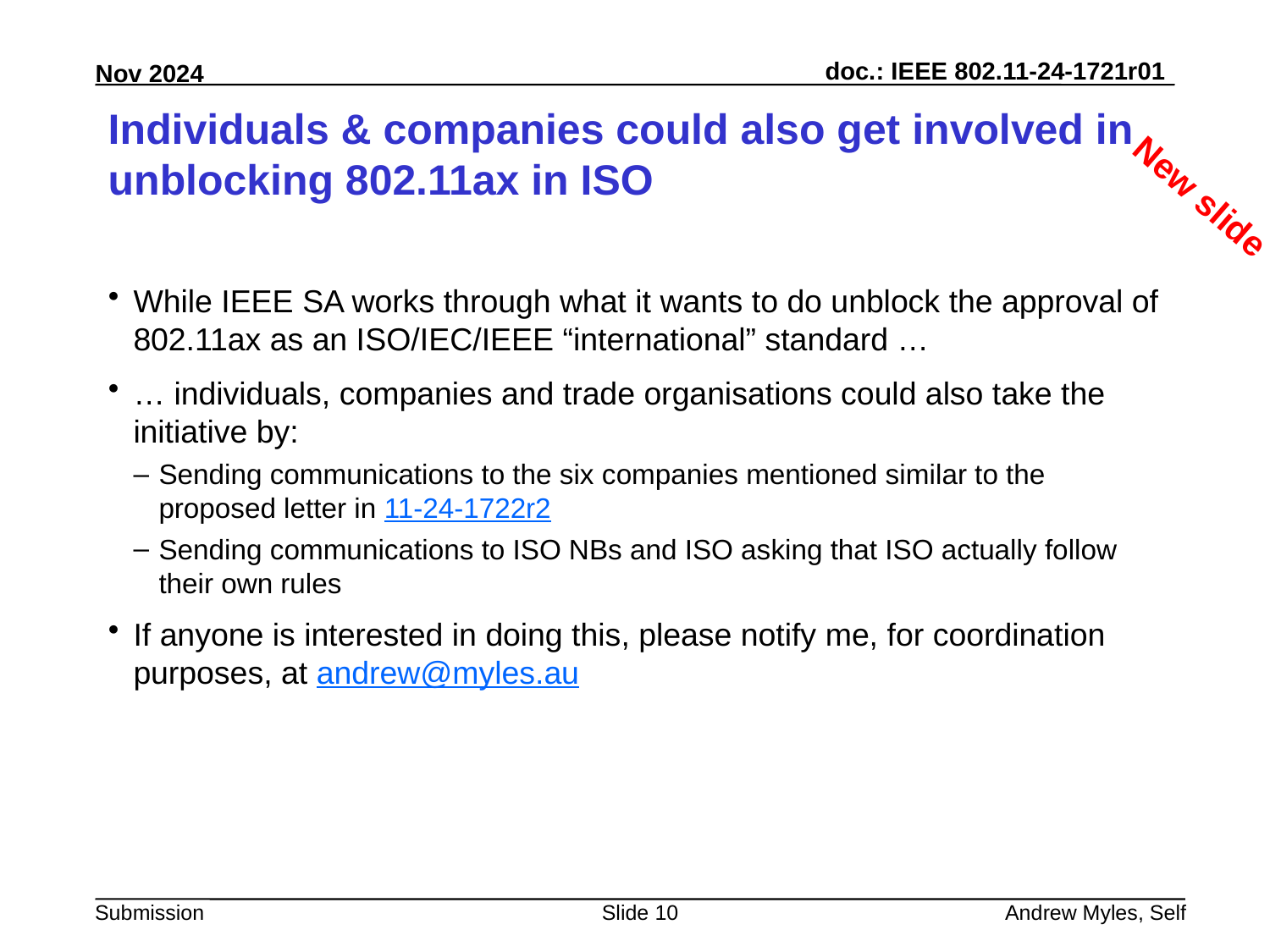

# Individuals & companies could also get involved in unblocking 802.11ax in ISO
New slide
While IEEE SA works through what it wants to do unblock the approval of 802.11ax as an ISO/IEC/IEEE “international” standard …
… individuals, companies and trade organisations could also take the initiative by:
Sending communications to the six companies mentioned similar to the proposed letter in 11-24-1722r2
Sending communications to ISO NBs and ISO asking that ISO actually follow their own rules
If anyone is interested in doing this, please notify me, for coordination purposes, at andrew@myles.au
Slide 10
Andrew Myles, Self